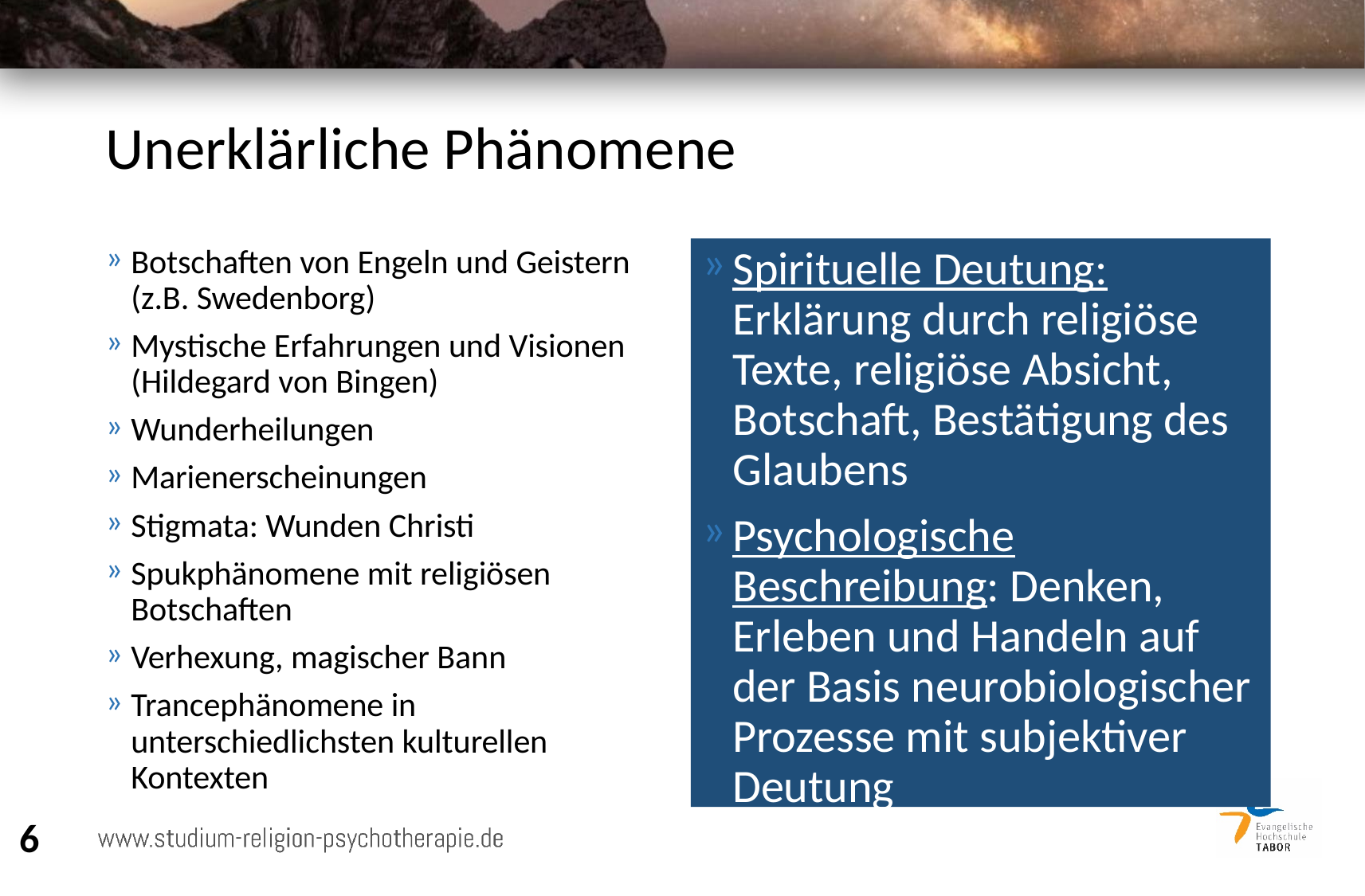

# Unerklärliche Phänomene
Botschaften von Engeln und Geistern (z.B. Swedenborg)
Mystische Erfahrungen und Visionen (Hildegard von Bingen)
Wunderheilungen
Marienerscheinungen
Stigmata: Wunden Christi
Spukphänomene mit religiösen Botschaften
Verhexung, magischer Bann
Trancephänomene in unterschiedlichsten kulturellen Kontexten

Spirituelle Deutung: Erklärung durch religiöse Texte, religiöse Absicht, Botschaft, Bestätigung des Glaubens
Psychologische Beschreibung: Denken, Erleben und Handeln auf der Basis neurobiologischer Prozesse mit subjektiver Deutung
6